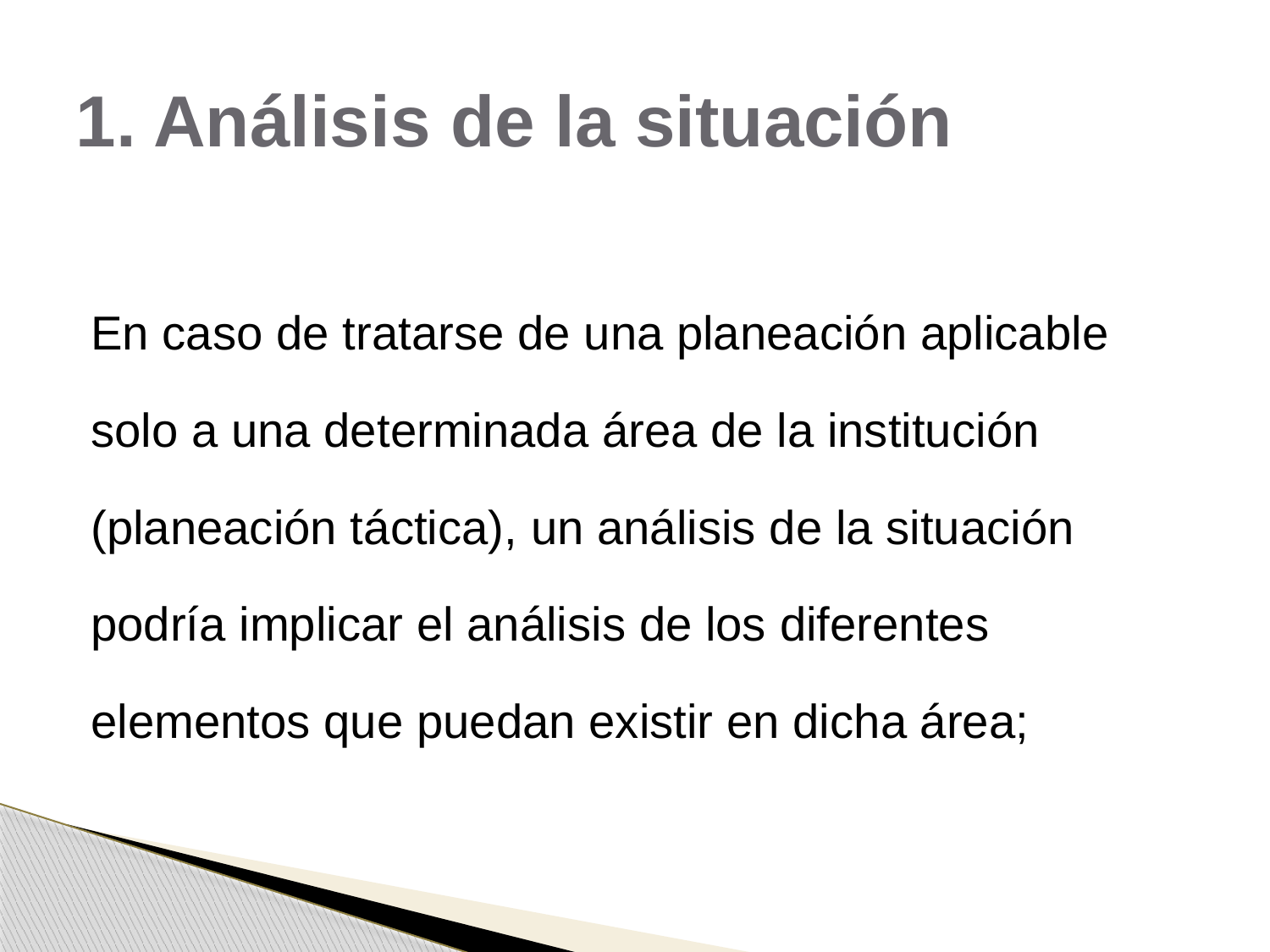

# 1. Análisis de la situación
En caso de tratarse de una planeación aplicable solo a una determinada área de la institución (planeación táctica), un análisis de la situación podría implicar el análisis de los diferentes elementos que puedan existir en dicha área;